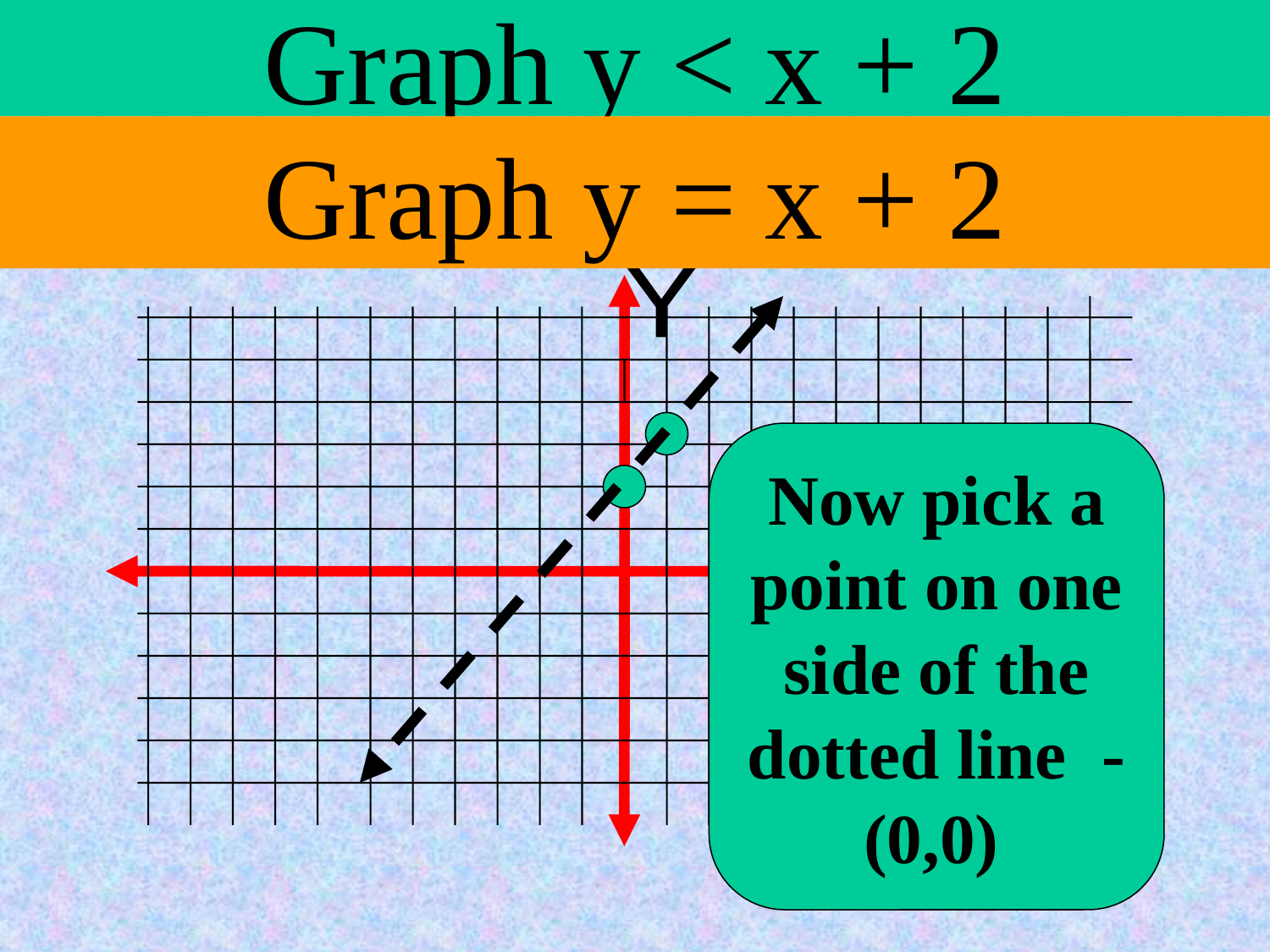

# Graph y < x + 2
Graph y = x + 2
Y

Now pick a point on one side of the dotted line  -(0,0)

X